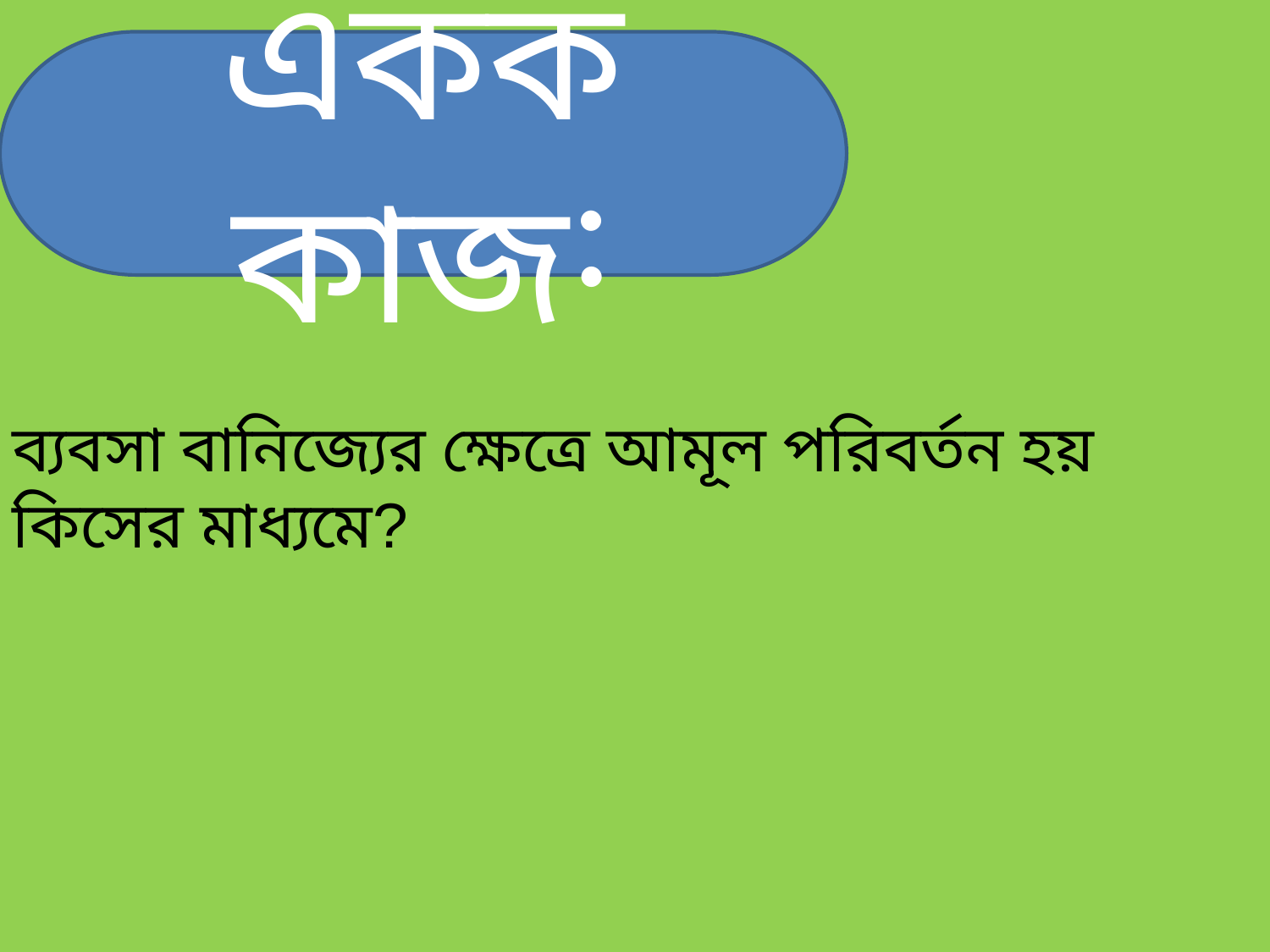

একক কাজ˸
ব্যবসা বানিজ্যের ক্ষেত্রে আমূল পরিবর্তন হয় কিসের মাধ্যমে?